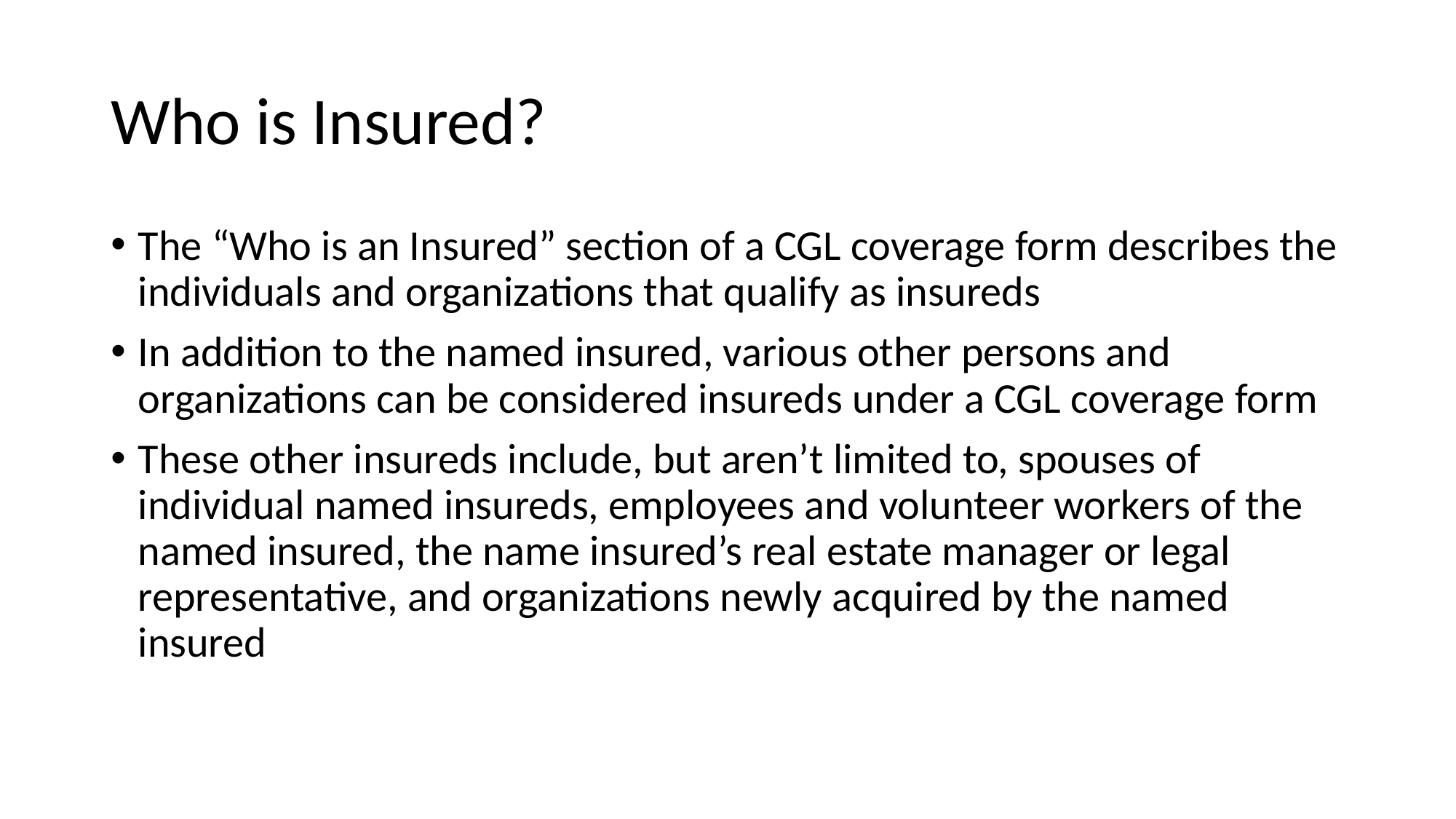

# Who is Insured?
The “Who is an Insured” section of a CGL coverage form describes the individuals and organizations that qualify as insureds
In addition to the named insured, various other persons and organizations can be considered insureds under a CGL coverage form
These other insureds include, but aren’t limited to, spouses of individual named insureds, employees and volunteer workers of the named insured, the name insured’s real estate manager or legal representative, and organizations newly acquired by the named insured